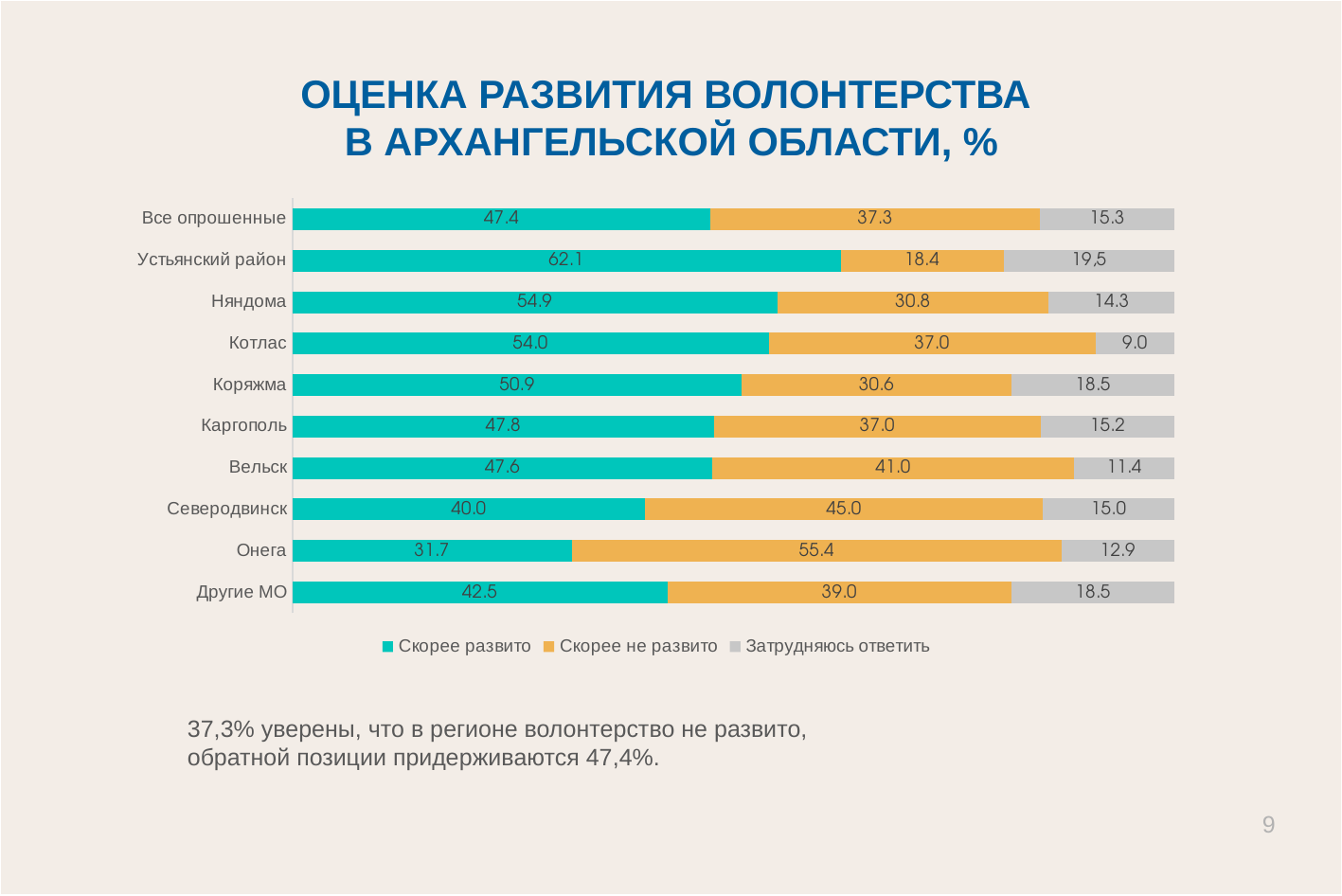

# ОЦЕНКА РАЗВИТИЯ ВОЛОНТЕРСТВА В АРХАНГЕЛЬСКОЙ ОБЛАСТИ, %

### Chart

| Category | Скорее развито | Скорее не развито | Затрудняюсь ответить |
|---|---|---|---|
| Все опрошенные | 47.4 | 37.3 | 15.3 |
| Устьянский район | 62.13592233009709 | 18.446601941747574 | 19.41747572815534 |
| Няндома | 54.94505494505494 | 30.76923076923077 | 14.285714285714286 |
| Котлас | 54.0 | 37.0 | 9.0 |
| Коряжма | 50.925925925925924 | 30.555555555555557 | 18.51851851851852 |
| Каргополь | 47.82608695652174 | 36.95652173913044 | 15.217391304347826 |
| Вельск | 47.61904761904762 | 40.95238095238095 | 11.428571428571429 |
| Северодвинск | 40.0 | 45.0 | 15.0 |
| Онега | 31.683168316831683 | 55.445544554455445 | 12.871287128712872 |
| Другие МО | 42.5 | 39.0 | 18.5 |
37,3% уверены, что в регионе волонтерство не развито,
обратной позиции придерживаются 47,4%.
9